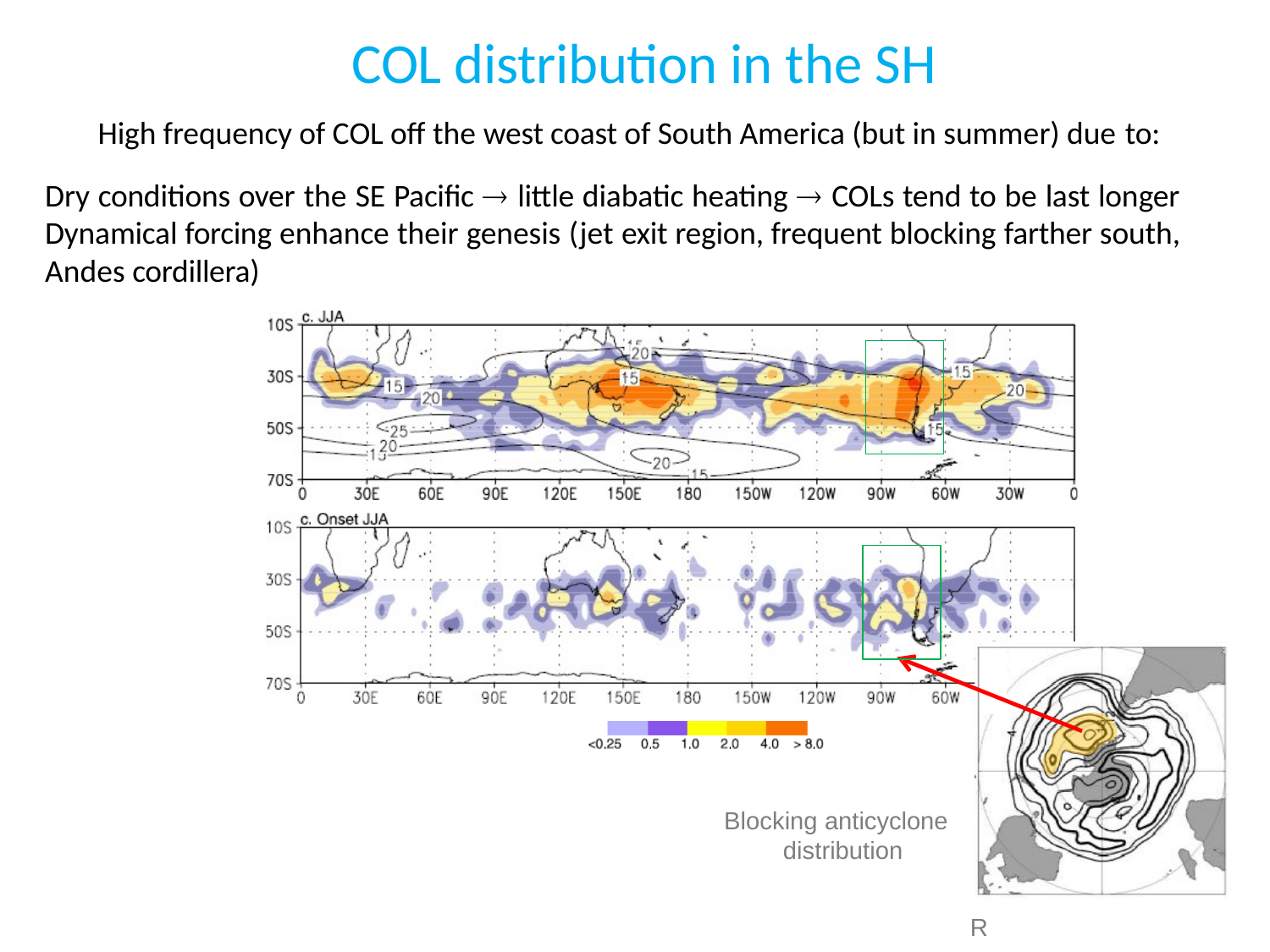

# COL distribution in the SH
High frequency of COL off the west coast of South America (but in summer) due to:
Dry conditions over the SE Pacific → little diabatic heating → COLs tend to be last longer  Dynamical forcing enhance their genesis (jet exit region, frequent blocking farther south,  Andes cordillera)

Blocking anticyclone  distribution

Renwick 2005